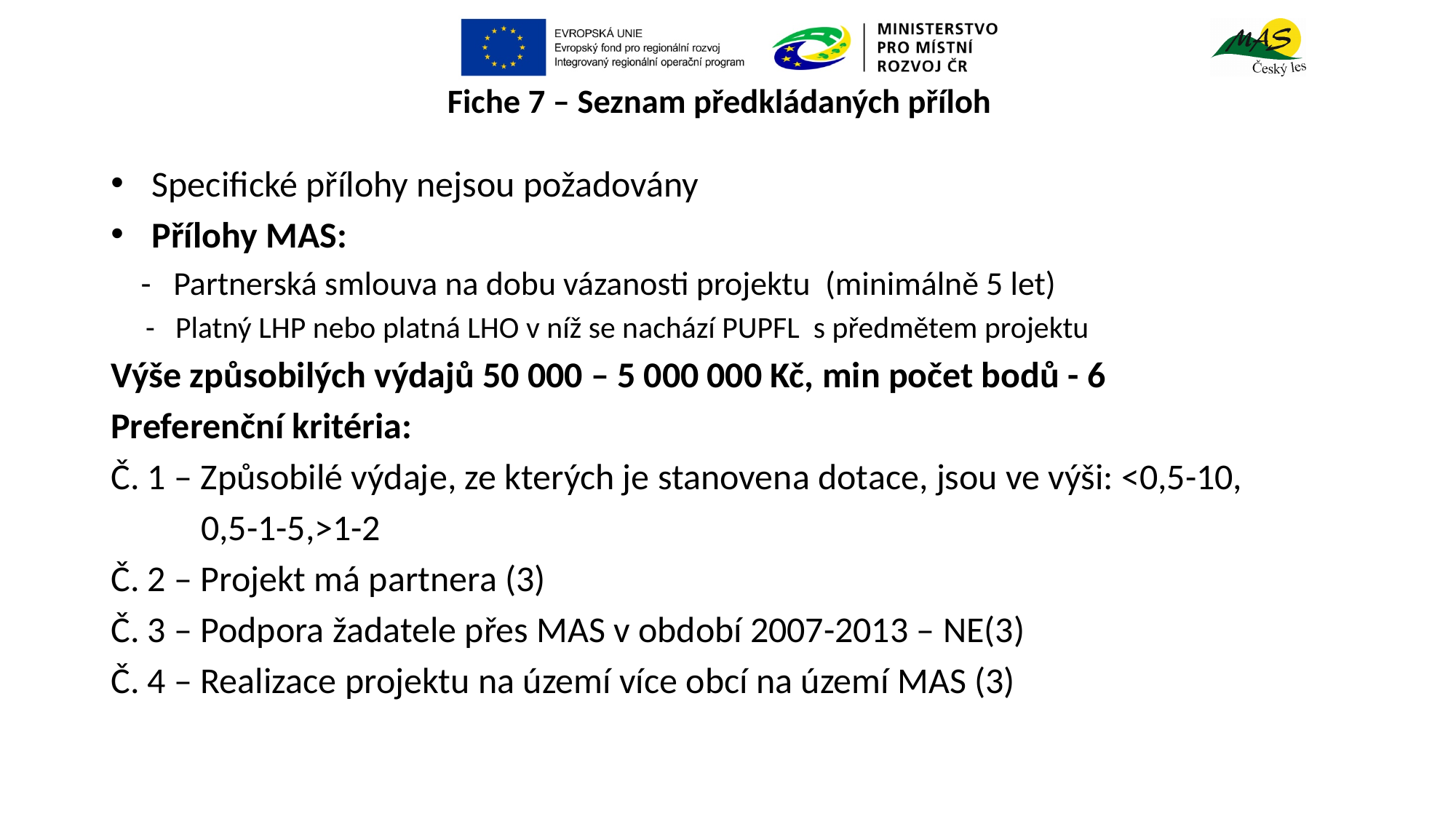

# Fiche 7 – Seznam předkládaných příloh
Specifické přílohy nejsou požadovány
Přílohy MAS:
    -   Partnerská smlouva na dobu vázanosti projektu  (minimálně 5 let)
     -   Platný LHP nebo platná LHO v níž se nachází PUPFL  s předmětem projektu
Výše způsobilých výdajů 50 000 – 5 000 000 Kč, min počet bodů - 6
Preferenční kritéria:
Č. 1 – Způsobilé výdaje, ze kterých je stanovena dotace, jsou ve výši: <0,5-10,
           0,5-1-5,˃1-2
Č. 2 – Projekt má partnera (3)
Č. 3 – Podpora žadatele přes MAS v období 2007-2013 – NE(3)
Č. 4 – Realizace projektu na území více obcí na území MAS (3)